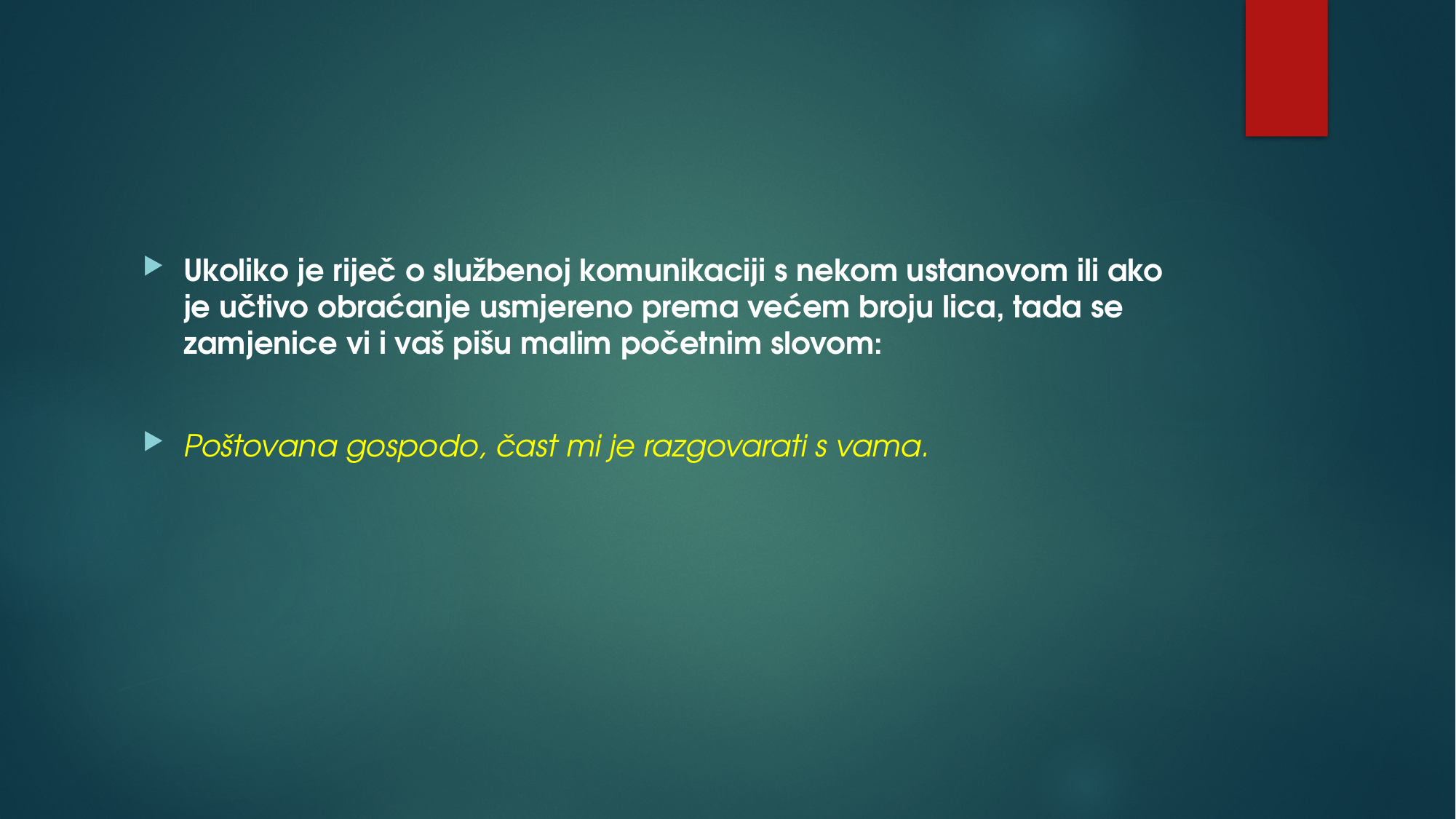

Ukoliko je riječ o službenoj komunikaciji s nekom ustanovom ili ako je učtivo obraćanje usmjereno prema većem broju lica, tada se zamjenice vi i vaš pišu malim početnim slovom:

Poštovana gospodo, čast mi je razgovarati s vama.